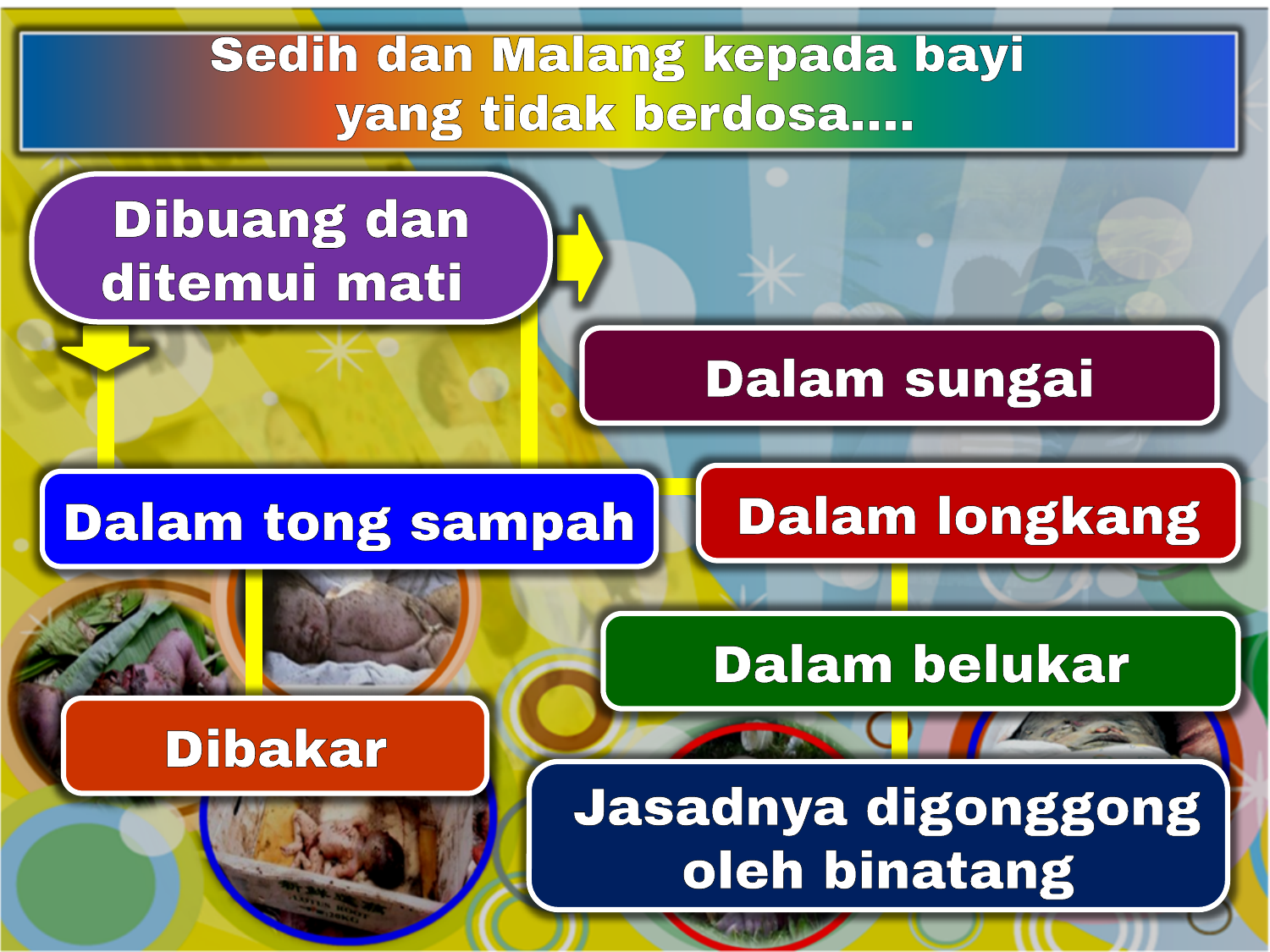

Sedih dan Malang kepada bayi
yang tidak berdosa….
Dibuang dan ditemui mati

Dalam sungai
Dalam longkang
Dalam tong sampah
Dalam belukar
 Dibakar
 Jasadnya digonggong oleh binatang